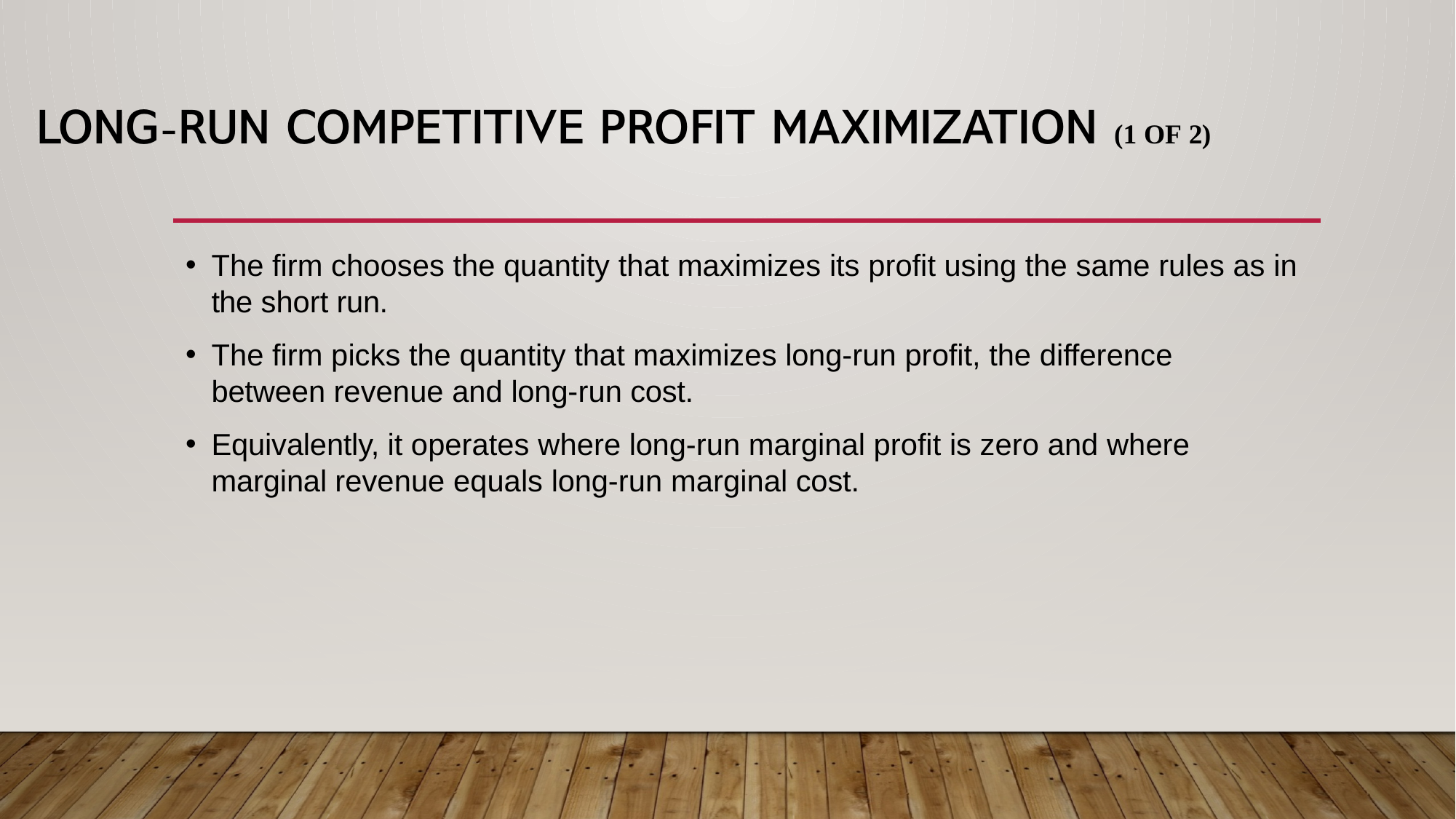

# Long-Run Competitive Profit Maximization (1 of 2)
The firm chooses the quantity that maximizes its profit using the same rules as in the short run.
The firm picks the quantity that maximizes long-run profit, the difference between revenue and long-run cost.
Equivalently, it operates where long-run marginal profit is zero and where marginal revenue equals long-run marginal cost.